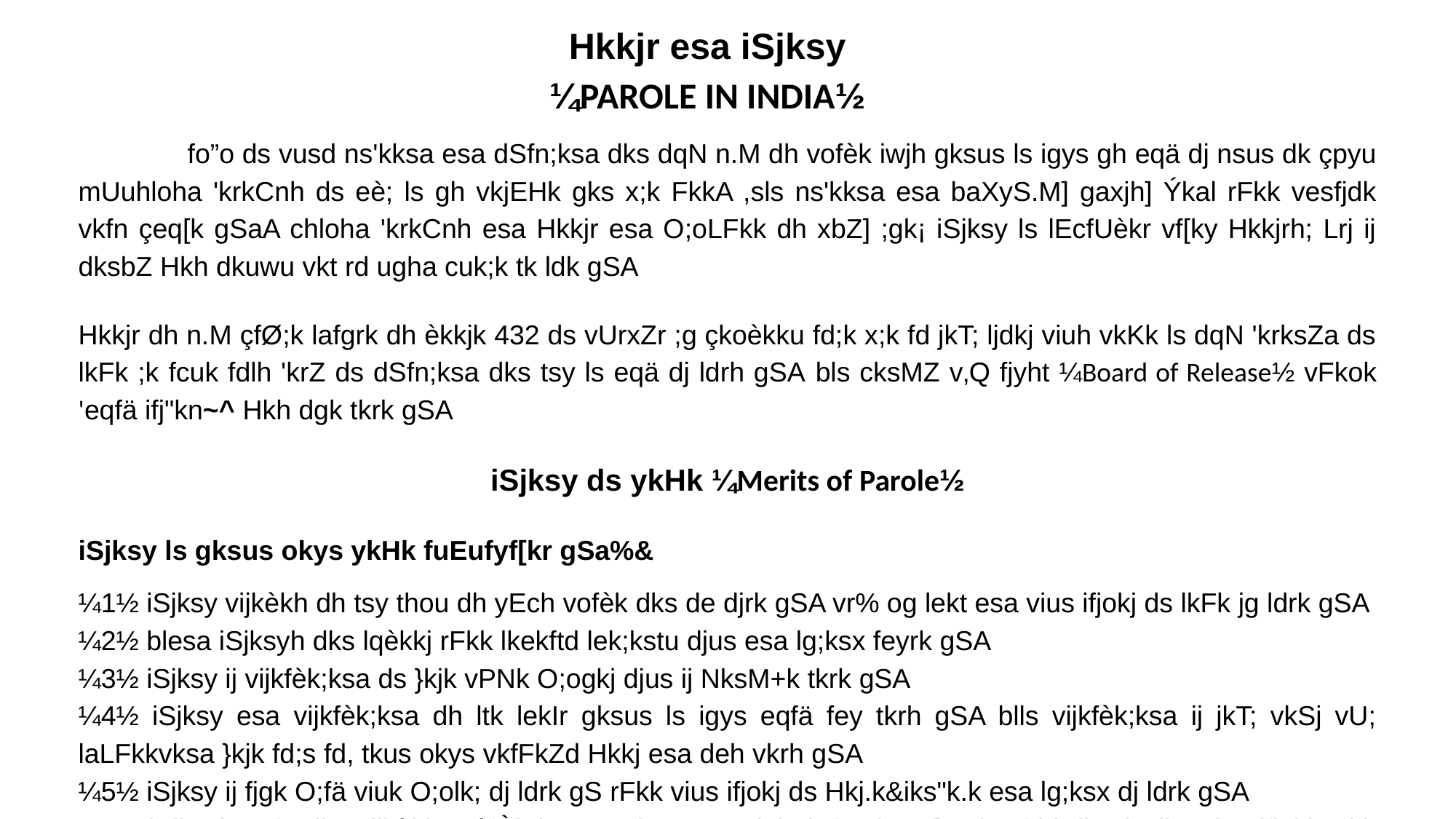

fo”o ds vusd ns'kksa esa dSfn;ksa dks dqN n.M dh vofèk iwjh gksus ls igys gh eqä dj nsus dk çpyu mUuhloha 'krkCnh ds eè; ls gh vkjEHk gks x;k FkkA ,sls ns'kksa esa baXyS.M] gaxjh] Ýkal rFkk vesfjdk vkfn çeq[k gSaA chloha 'krkCnh esa Hkkjr esa O;oLFkk dh xbZ] ;gk¡ iSjksy ls lEcfUèkr vf[ky Hkkjrh; Lrj ij dksbZ Hkh dkuwu vkt rd ugha cuk;k tk ldk gSA
Hkkjr dh n.M çfØ;k lafgrk dh èkkjk 432 ds vUrxZr ;g çkoèkku fd;k x;k fd jkT; ljdkj viuh vkKk ls dqN 'krksZa ds lkFk ;k fcuk fdlh 'krZ ds dSfn;ksa dks tsy ls eqä dj ldrh gSA bls cksMZ v‚Q fjyht ¼Board of Release½ vFkok 'eqfä ifj"kn~^ Hkh dgk tkrk gSA
iSjksy ds ykHk ¼Merits of Parole½
iSjksy ls gksus okys ykHk fuEufyf[kr gSa%&
¼1½ iSjksy vijkèkh dh tsy thou dh yEch vofèk dks de djrk gSA vr% og lekt esa vius ifjokj ds lkFk jg ldrk gSA
¼2½ blesa iSjksyh dks lqèkkj rFkk lkekftd lek;kstu djus esa lg;ksx feyrk gSA
¼3½ iSjksy ij vijkfèk;ksa ds }kjk vPNk O;ogkj djus ij NksM+k tkrk gSA
¼4½ iSjksy esa vijkfèk;ksa dh ltk lekIr gksus ls igys eqfä fey tkrh gSA blls vijkfèk;ksa ij jkT; vkSj vU; laLFkkvksa }kjk fd;s fd, tkus okys vkfFkZd Hkkj esa deh vkrh gSA
¼5½ iSjksy ij fjgk O;fä viuk O;olk; dj ldrk gS rFkk vius ifjokj ds Hkj.k&iks"k.k esa lg;ksx dj ldrk gSA
¼6½ iSjksyh O;fä dks vijkèkh ço`fÙk ls eqä gksus esa lgk;rk feyrh gS] D;ksafd iSjksyh dks vius ifjokj rFkk lekt ds lkFk jgus dk volj feyrk gSA

# Hkkjr esa iSjksy ¼PAROLE IN INDIA½